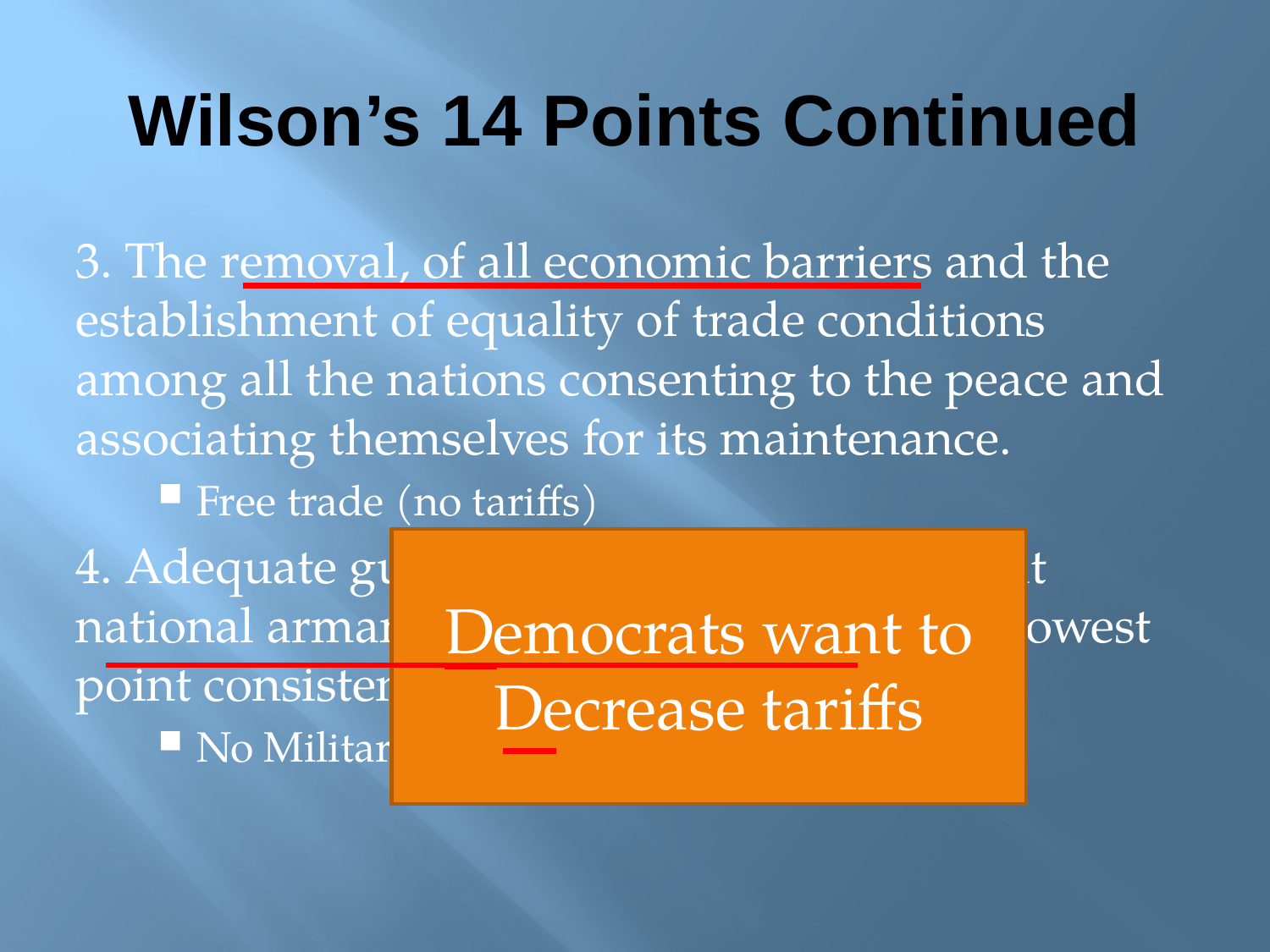

# Wilson’s 14 Points Continued
3. The removal, of all economic barriers and the establishment of equality of trade conditions among all the nations consenting to the peace and associating themselves for its maintenance.
Free trade (no tariffs)
4. Adequate guarantees given and taken that national armaments will be reduced to the lowest point consistent with domestic safety.
No Militarism

Democrats want to Decrease tariffs